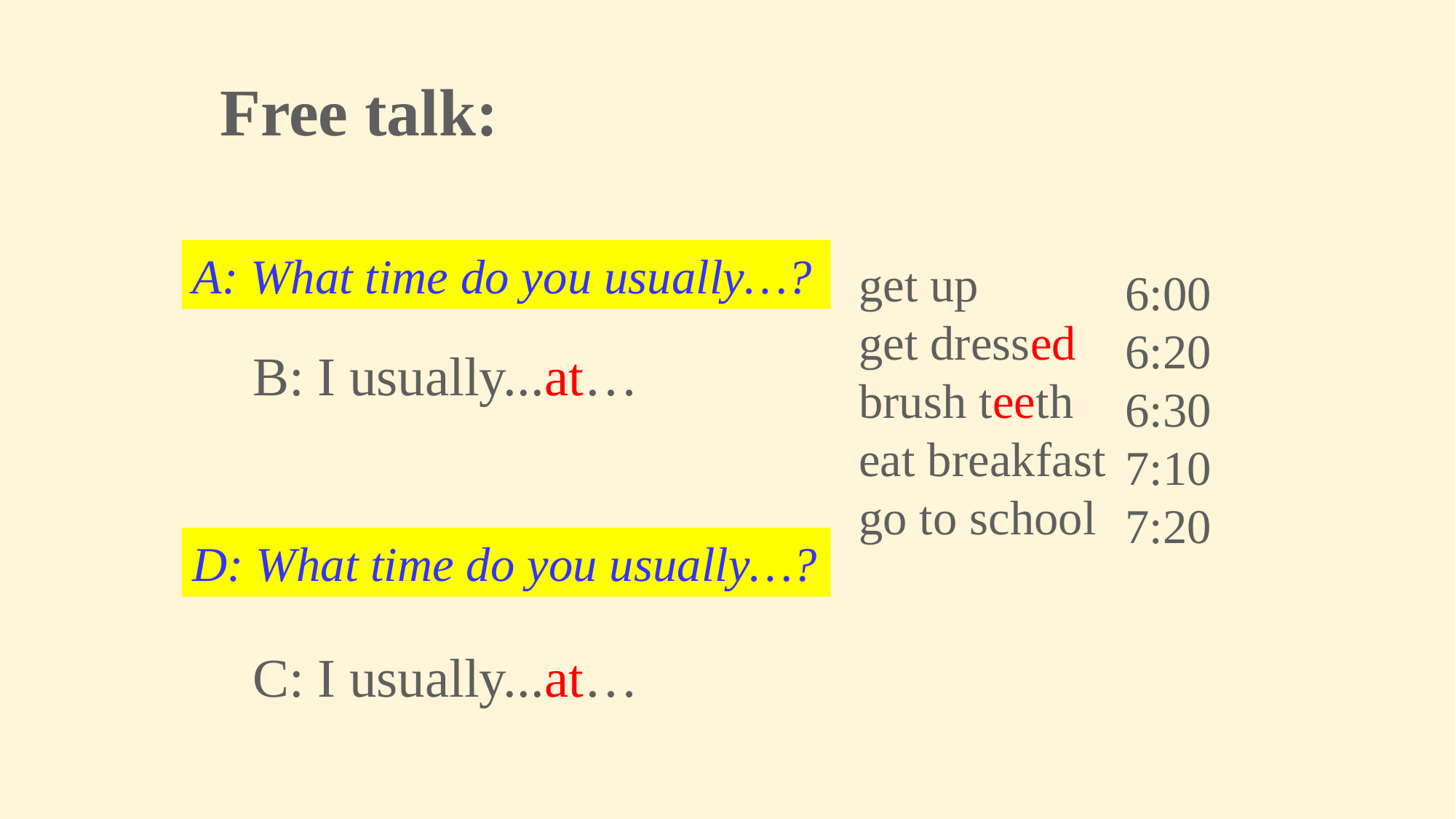

Free talk:
A: What time do you usually…?
get up
get dressed
brush teeth
eat breakfast
go to school

6:00
6:20
6:30
7:10
7:20
B: I usually...at…

D: What time do you usually…?
C: I usually...at…